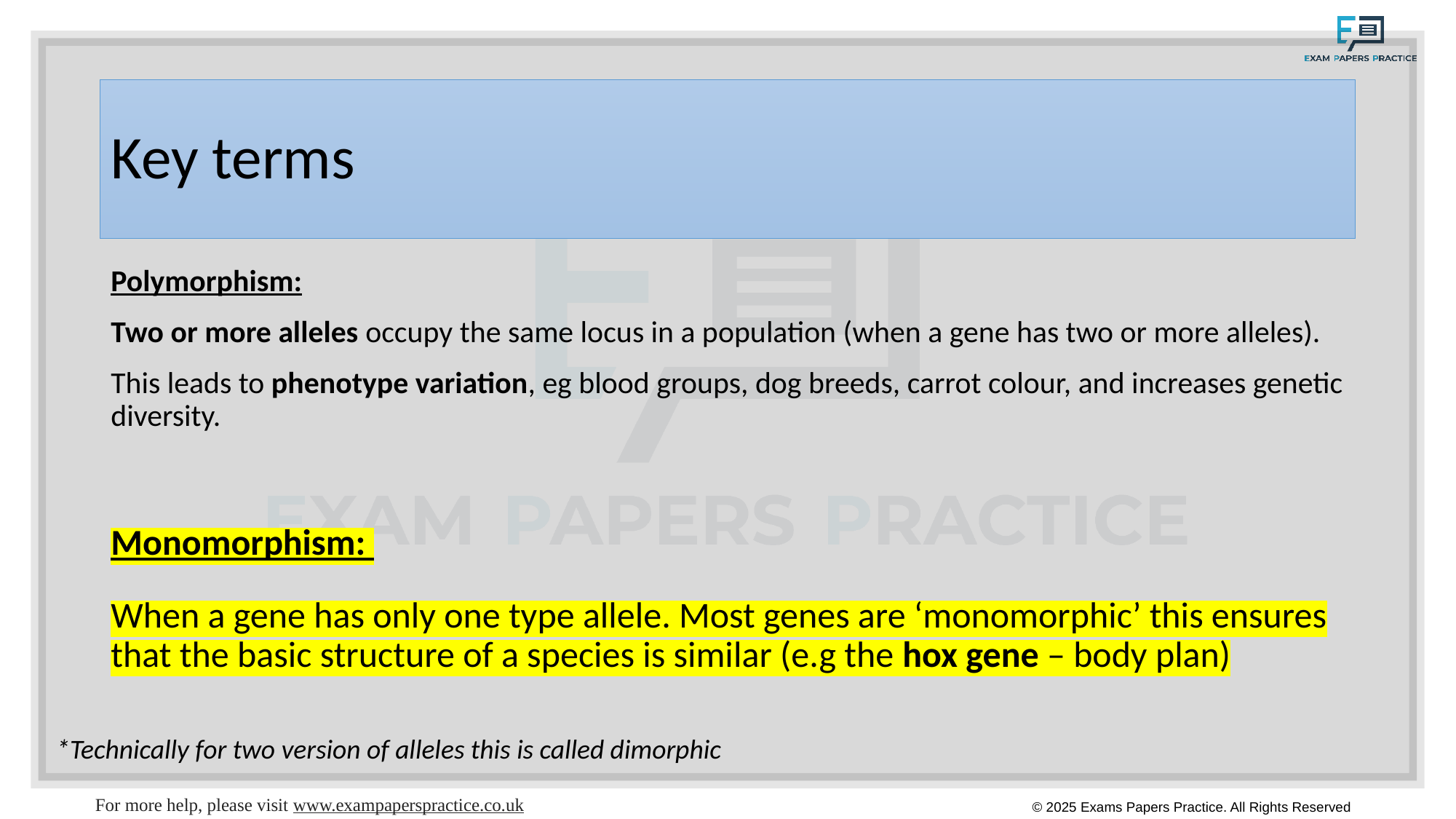

# Key terms
Polymorphism:
Two or more alleles occupy the same locus in a population (when a gene has two or more alleles).
This leads to phenotype variation, eg blood groups, dog breeds, carrot colour, and increases genetic diversity.

Monomorphism:
When a gene has only one type allele. Most genes are ‘monomorphic’ this ensures that the basic structure of a species is similar (e.g the hox gene – body plan)

*Technically for two version of alleles this is called dimorphic